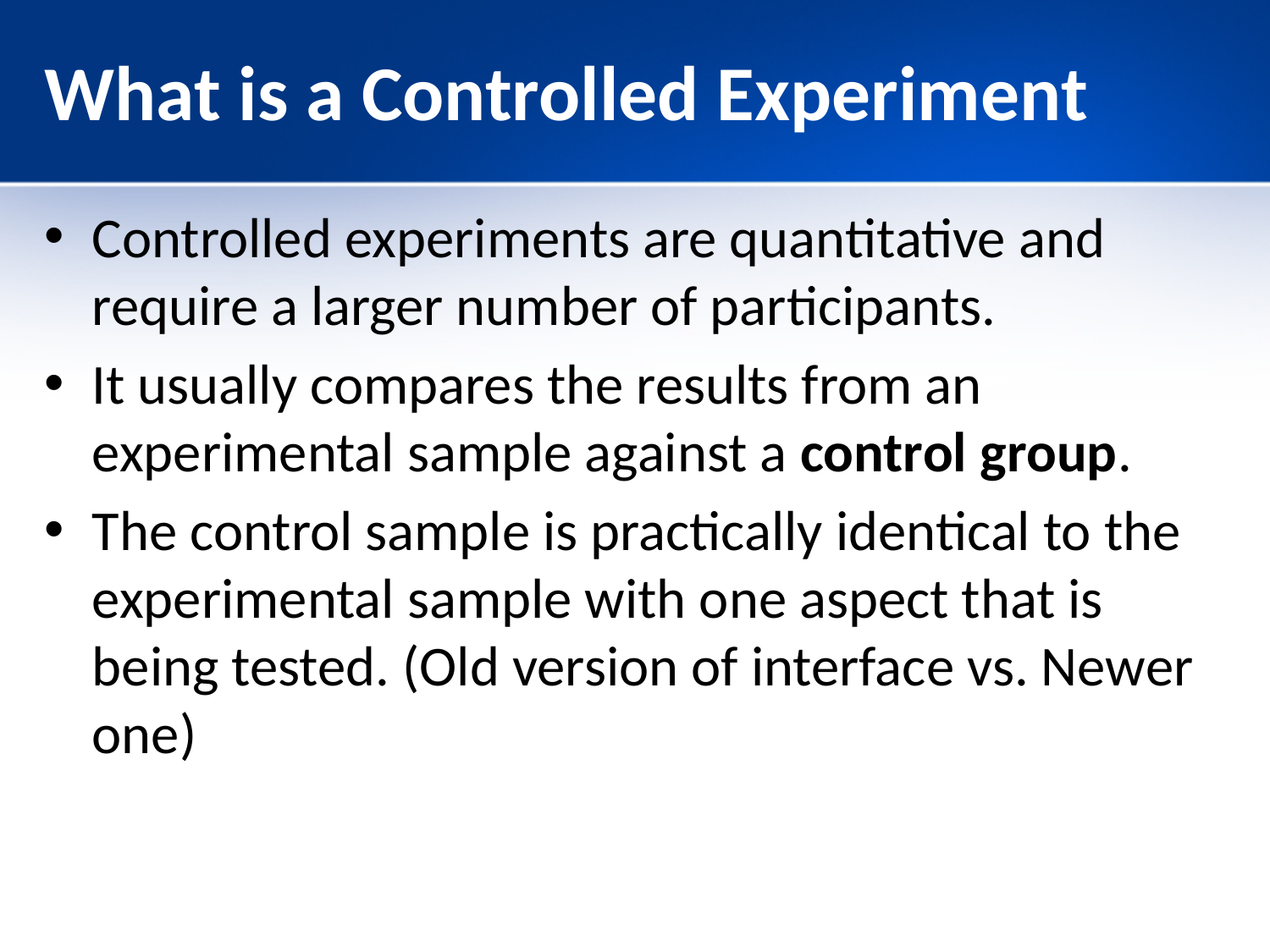

# What is a Controlled Experiment
Controlled experiments are quantitative and require a larger number of participants.
It usually compares the results from an experimental sample against a control group.
The control sample is practically identical to the experimental sample with one aspect that is being tested. (Old version of interface vs. Newer one)